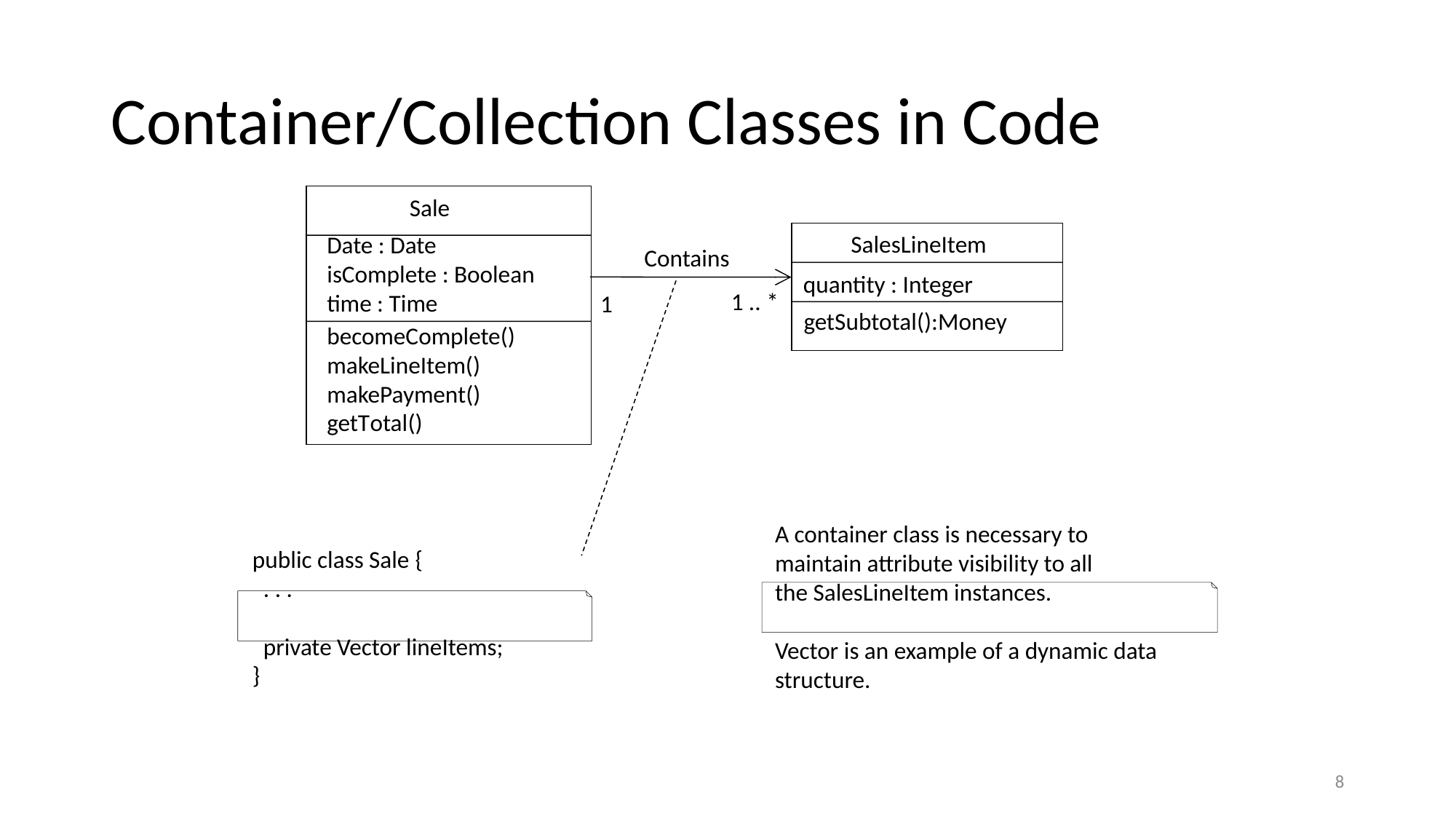

# Container/Collection Classes in Code

Sale

SalesLineItem
Date : Date
isComplete : Boolean
time : Time
Contains
quantity : Integer

1 .. *

1
getSubtotal():Money
becomeComplete()
makeLineItem()
makePayment()
getTotal()
A container class is necessary to
maintain attribute visibility to all
the SalesLineItem instances.

Vector is an example of a dynamic data
structure.
public class Sale {
  . . .

  private Vector lineItems;
}

8